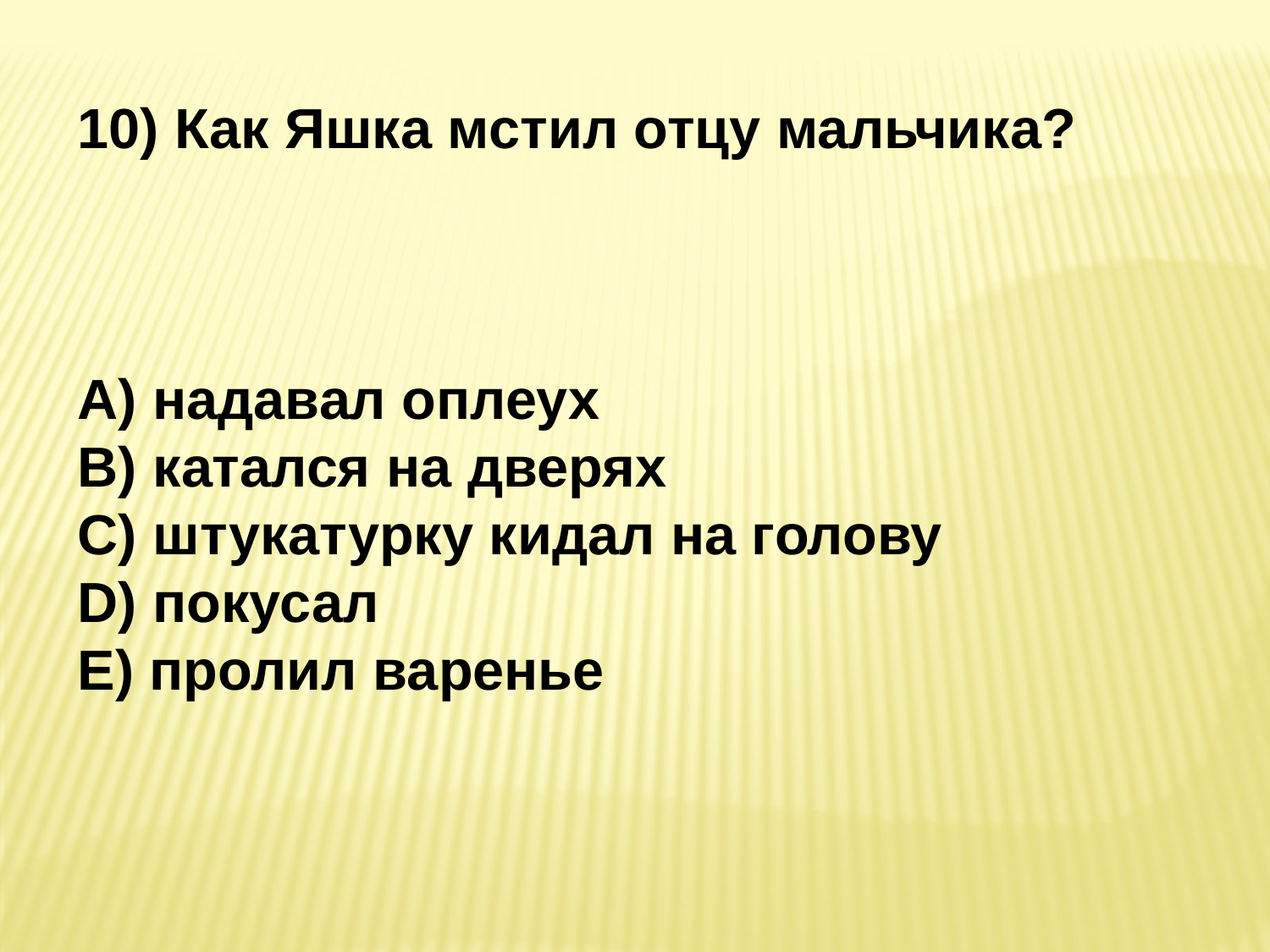

10) Как Яшка мстил отцу мальчика?

A) надавал оплеух
B) катался на дверях
C) штукатурку кидал на голову
D) покусал
E) пролил варенье